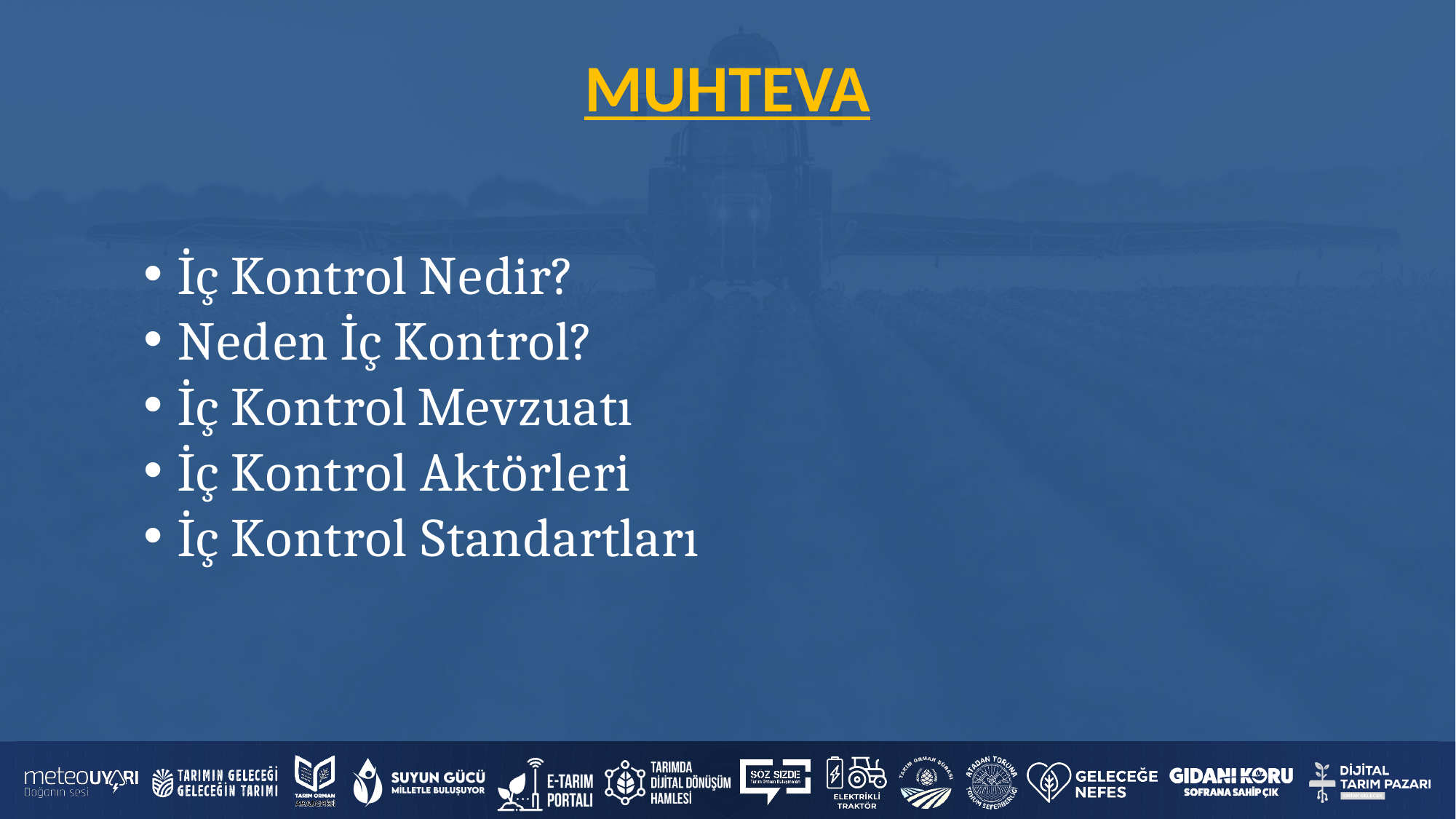

# MUHTEVA

İç Kontrol Nedir?
Neden İç Kontrol?
İç Kontrol Mevzuatı
İç Kontrol Aktörleri
İç Kontrol Standartları